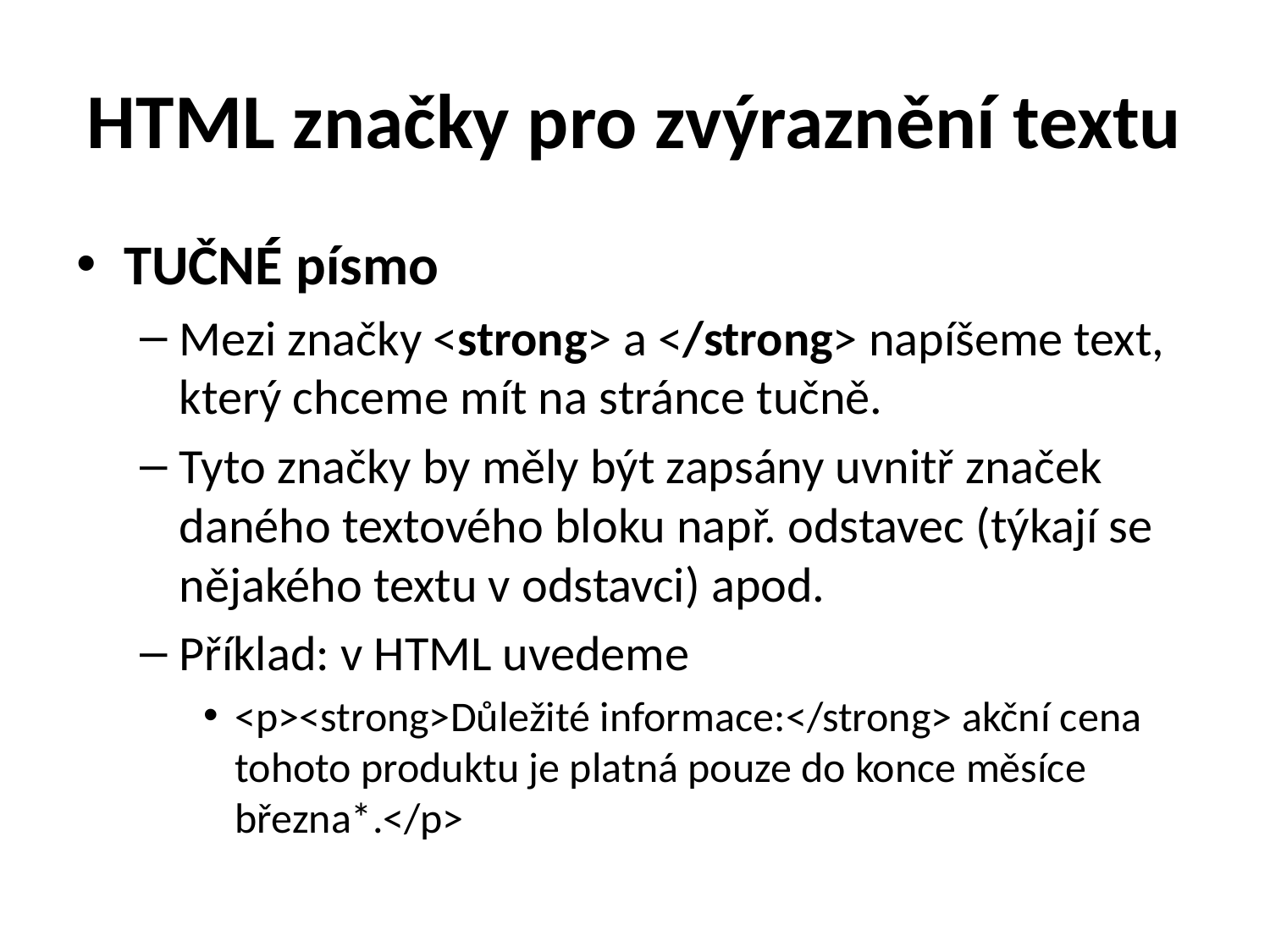

# HTML značky pro zvýraznění textu
TUČNÉ písmo
Mezi značky <strong> a </strong> napíšeme text, který chceme mít na stránce tučně.
Tyto značky by měly být zapsány uvnitř značek daného textového bloku např. odstavec (týkají se nějakého textu v odstavci) apod.
Příklad: v HTML uvedeme
<p><strong>Důležité informace:</strong> akční cena tohoto produktu je platná pouze do konce měsíce března*.</p>